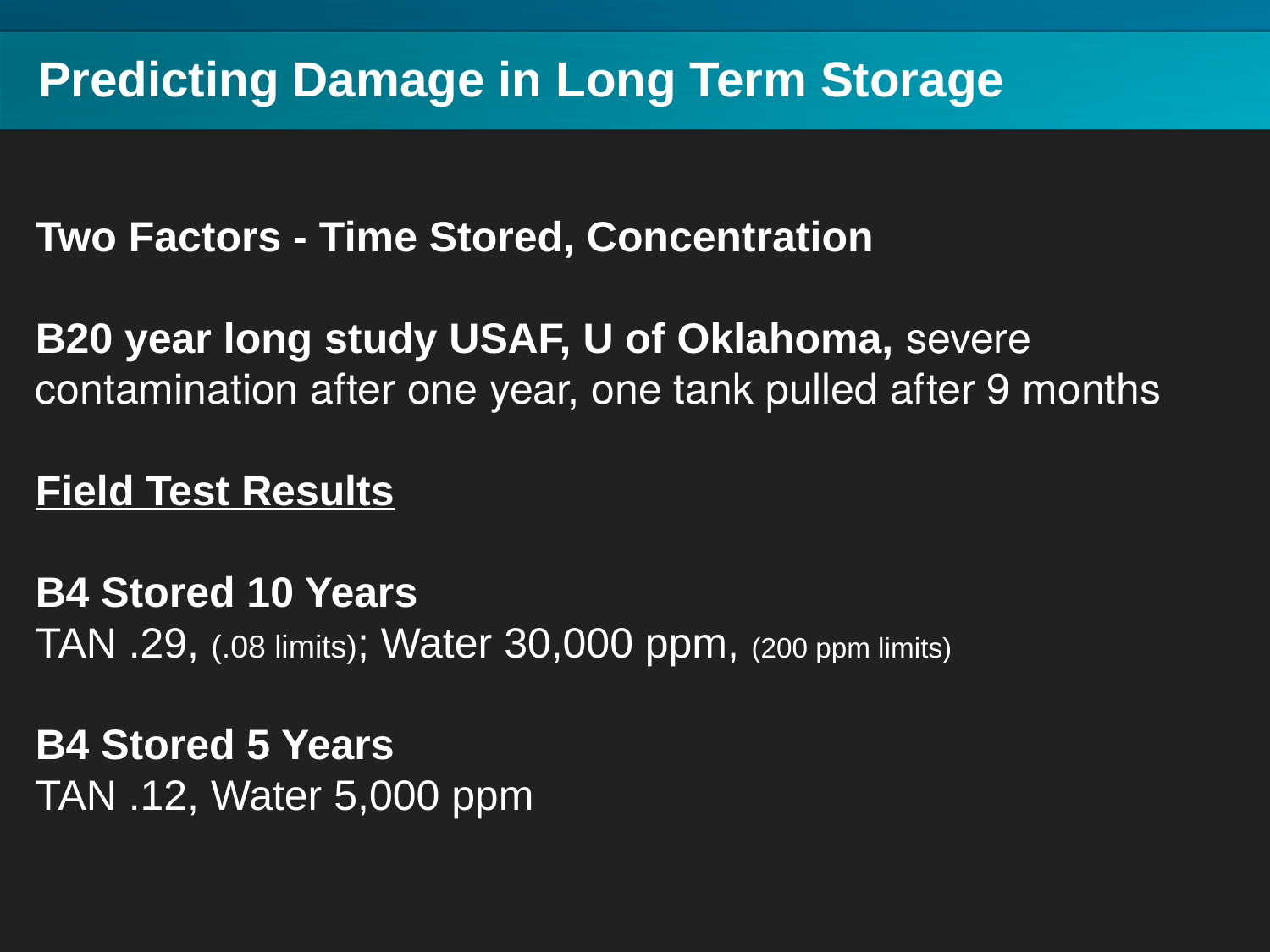

# Predicting Damage in Long Term Storage
Two Factors - Time Stored, Concentration

B20 year long study USAF, U of Oklahoma, severe contamination after one year, one tank pulled after 9 months

Field Test Results

B4 Stored 10 Years
TAN .29, (.08 limits); Water 30,000 ppm, (200 ppm limits)

B4 Stored 5 Years
TAN .12, Water 5,000 ppm